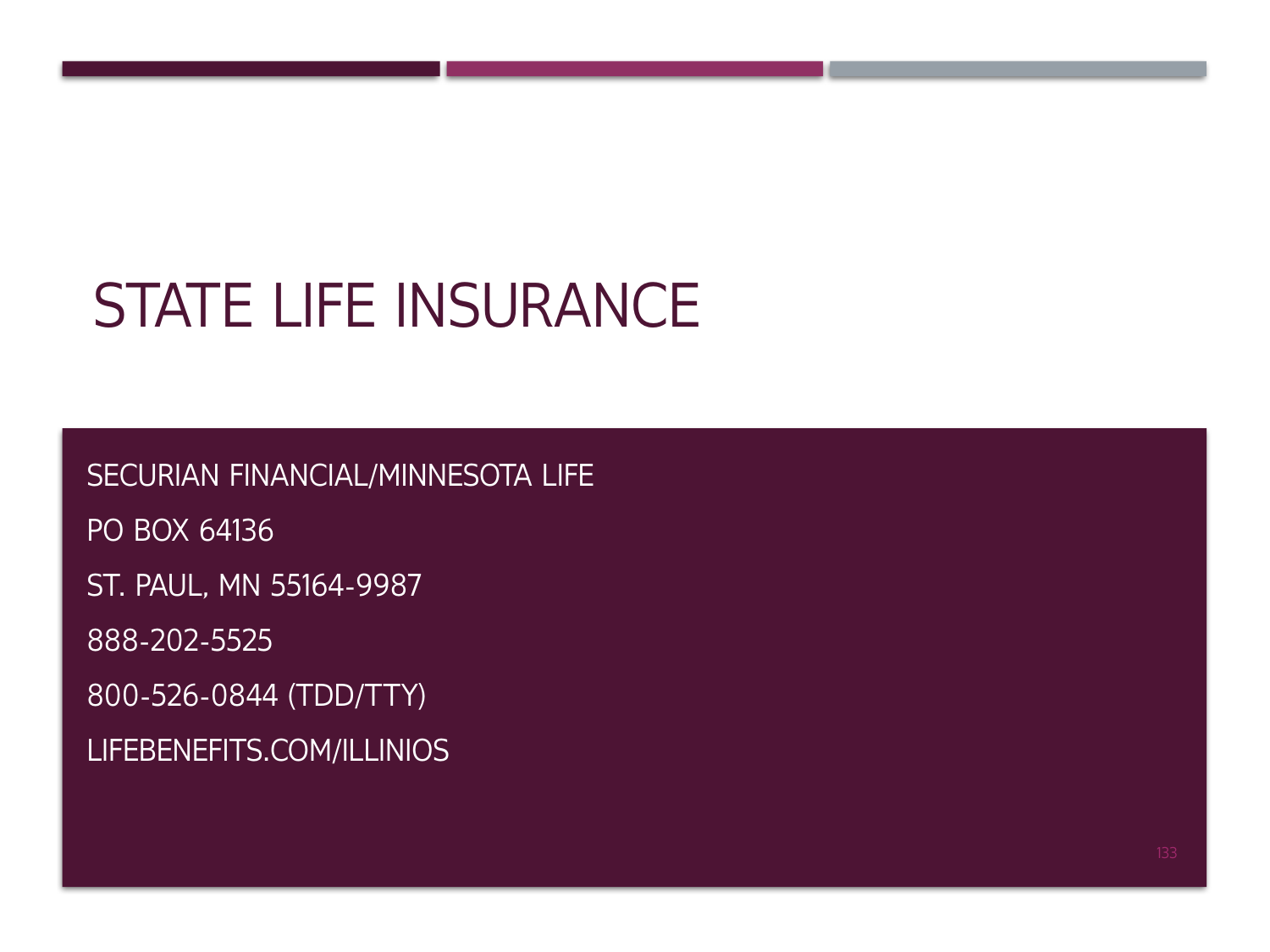

# State Life Insurance
Securian Financial/Minnesota Life
PO Box 64136
St. Paul, MN 55164-9987
888-202-5525
800-526-0844 (TDD/TTY)
Lifebenefits.com/illinios

133